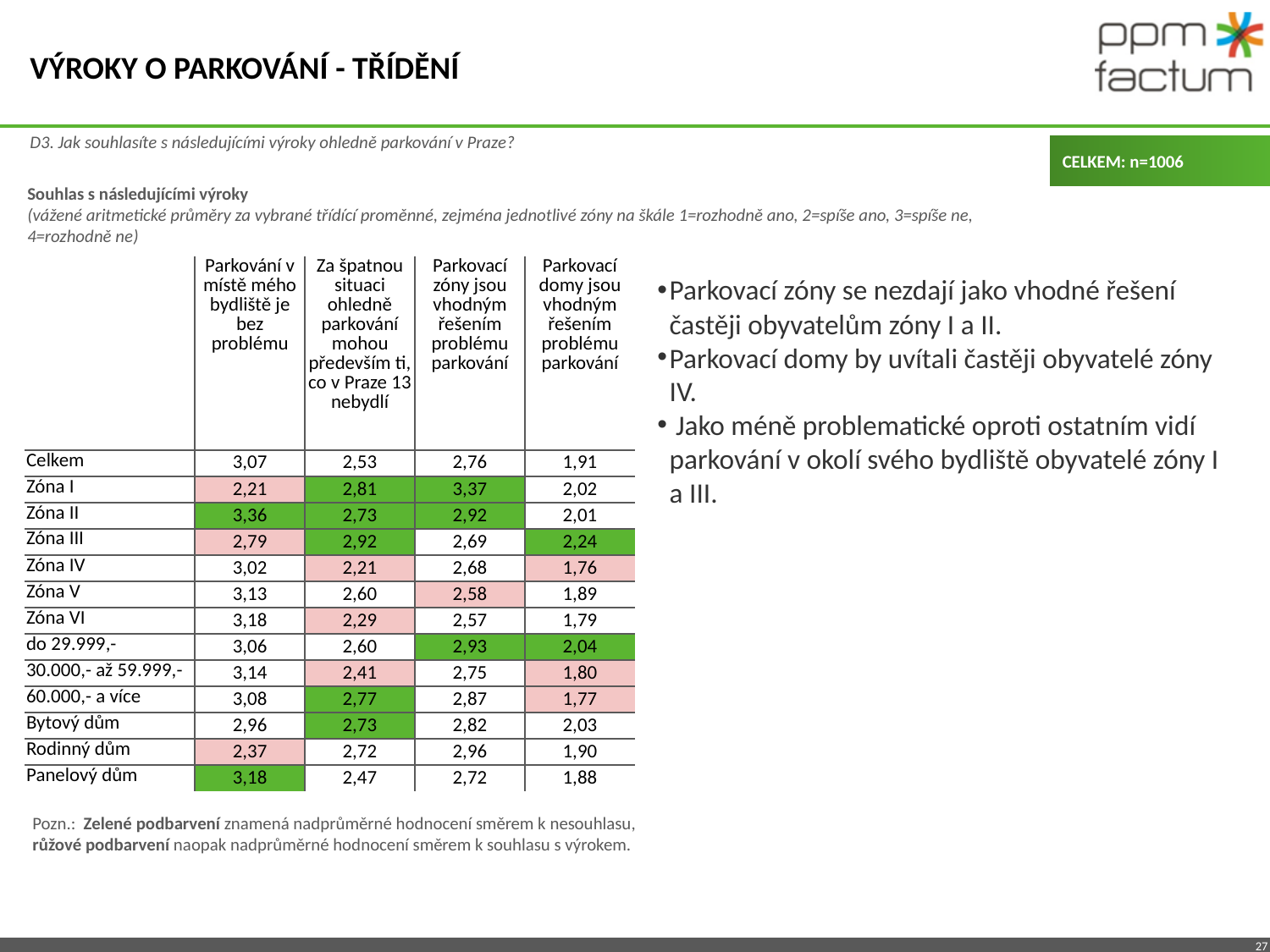

# Výroky o parkování - třídění
D3. Jak souhlasíte s následujícími výroky ohledně parkování v Praze?
CELKEM: n=1006
Souhlas s následujícími výroky
(vážené aritmetické průměry za vybrané třídící proměnné, zejména jednotlivé zóny na škále 1=rozhodně ano, 2=spíše ano, 3=spíše ne, 4=rozhodně ne)
|  | Parkování v místě mého bydliště je bez problému | Za špatnou situaci ohledně parkování mohou především ti, co v Praze 13 nebydlí | Parkovací zóny jsou vhodným řešením problému parkování | Parkovací domy jsou vhodným řešením problému parkování |
| --- | --- | --- | --- | --- |
| Celkem | 3,07 | 2,53 | 2,76 | 1,91 |
| Zóna I | 2,21 | 2,81 | 3,37 | 2,02 |
| Zóna II | 3,36 | 2,73 | 2,92 | 2,01 |
| Zóna III | 2,79 | 2,92 | 2,69 | 2,24 |
| Zóna IV | 3,02 | 2,21 | 2,68 | 1,76 |
| Zóna V | 3,13 | 2,60 | 2,58 | 1,89 |
| Zóna VI | 3,18 | 2,29 | 2,57 | 1,79 |
| do 29.999,- | 3,06 | 2,60 | 2,93 | 2,04 |
| 30.000,- až 59.999,- | 3,14 | 2,41 | 2,75 | 1,80 |
| 60.000,- a více | 3,08 | 2,77 | 2,87 | 1,77 |
| Bytový dům | 2,96 | 2,73 | 2,82 | 2,03 |
| Rodinný dům | 2,37 | 2,72 | 2,96 | 1,90 |
| Panelový dům | 3,18 | 2,47 | 2,72 | 1,88 |
Parkovací zóny se nezdají jako vhodné řešení častěji obyvatelům zóny I a II.
Parkovací domy by uvítali častěji obyvatelé zóny IV.
 Jako méně problematické oproti ostatním vidí parkování v okolí svého bydliště obyvatelé zóny I a III.

Pozn.:  Zelené podbarvení znamená nadprůměrné hodnocení směrem k nesouhlasu, růžové podbarvení naopak nadprůměrné hodnocení směrem k souhlasu s výrokem.